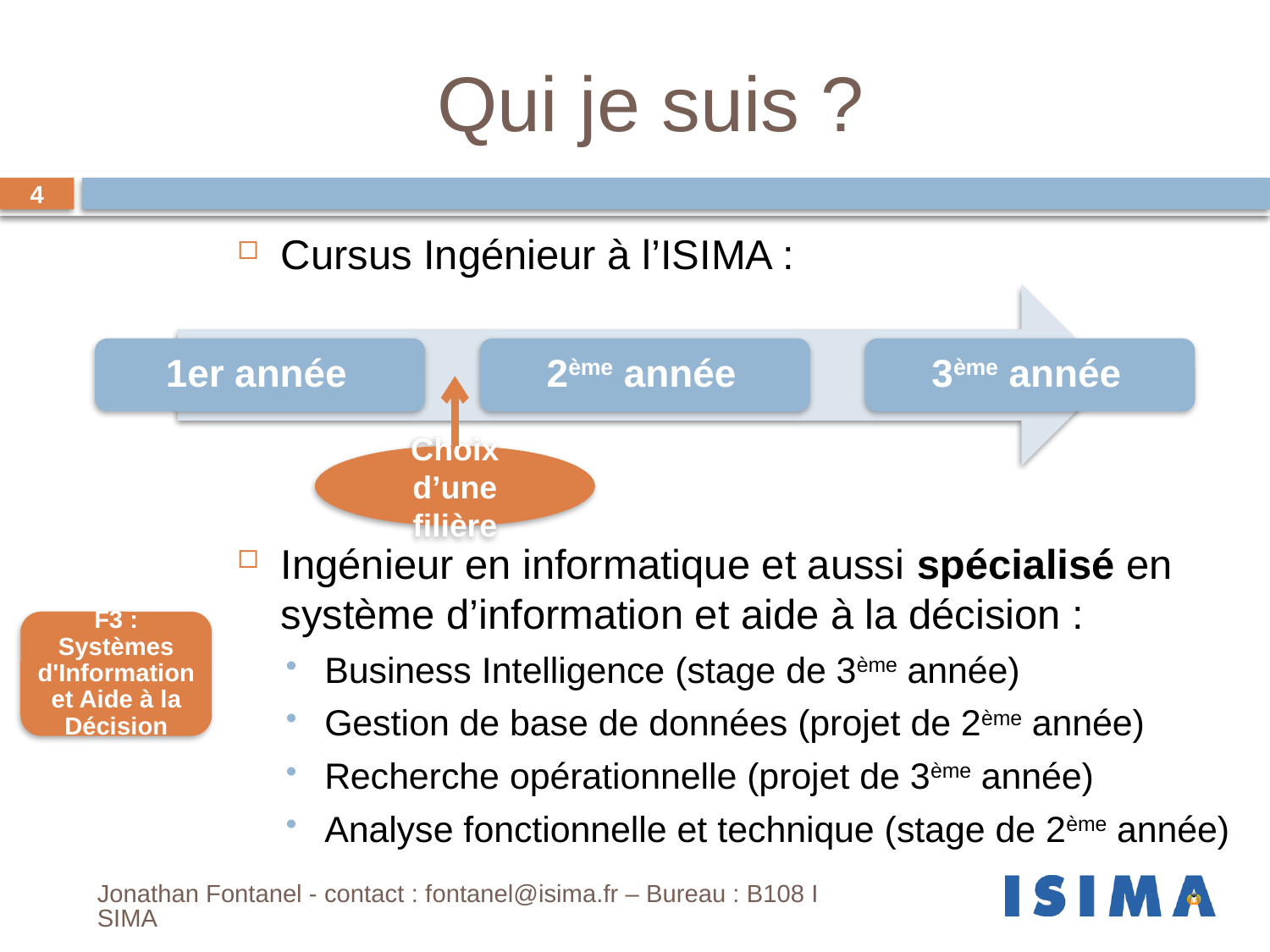

# Qui je suis ?
4
Cursus Ingénieur à l’ISIMA :

Ingénieur en informatique et aussi spécialisé en système d’information et aide à la décision :
Business Intelligence (stage de 3ème année)
Gestion de base de données (projet de 2ème année)
Recherche opérationnelle (projet de 3ème année)
Analyse fonctionnelle et technique (stage de 2ème année)

1er année
2ème année
3ème année
Choix d’une filière

F3 : Systèmes d'Information et Aide à la Décision
Jonathan Fontanel - contact : fontanel@isima.fr – Bureau : B108 ISIMA